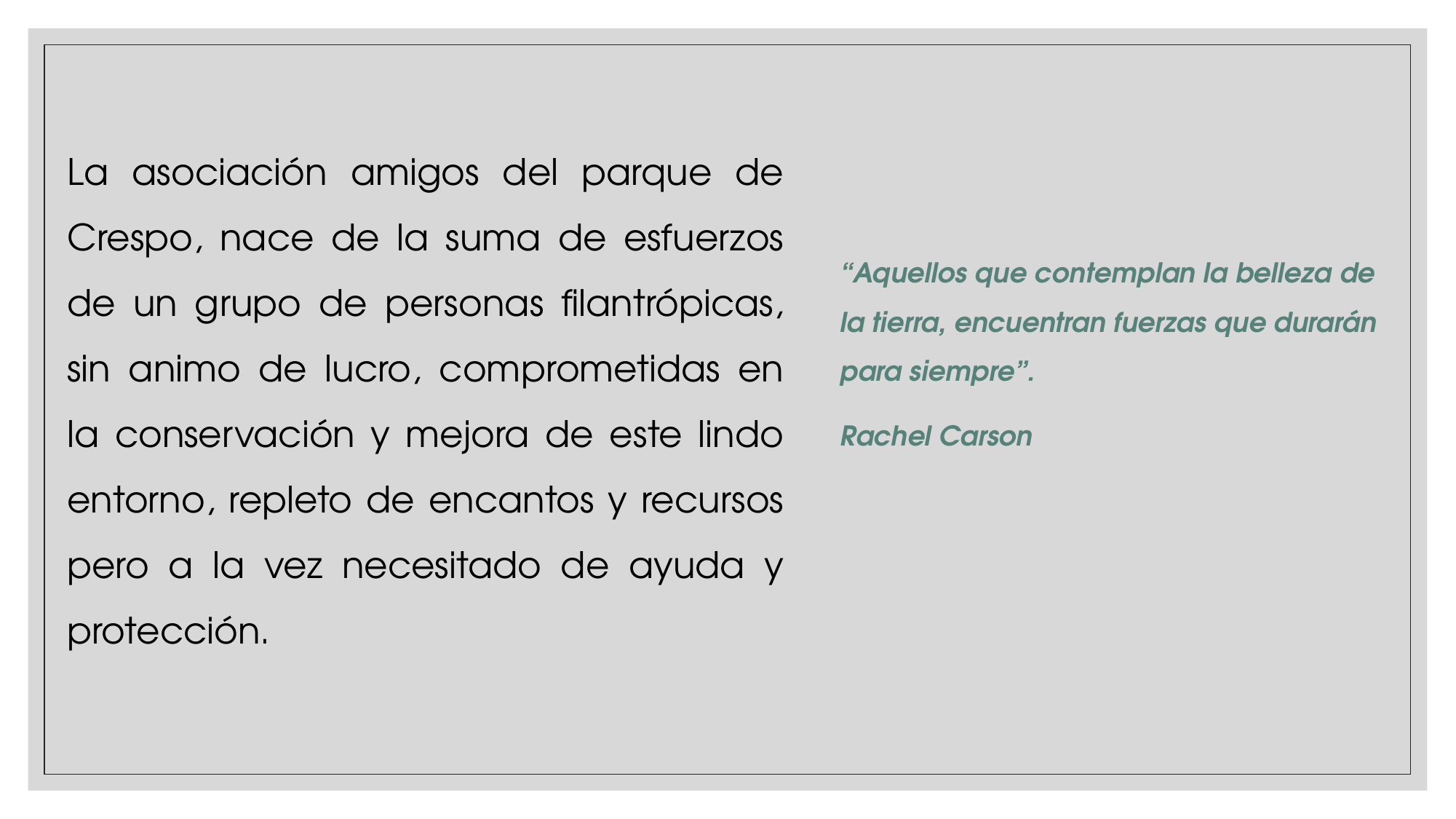

La asociación amigos del parque de Crespo, nace de la suma de esfuerzos de un grupo de personas filantrópicas, sin animo de lucro, comprometidas en la conservación y mejora de este lindo entorno, repleto de encantos y recursos pero a la vez necesitado de ayuda y protección.
“Aquellos que contemplan la belleza de la tierra, encuentran fuerzas que durarán para siempre”.
Rachel Carson